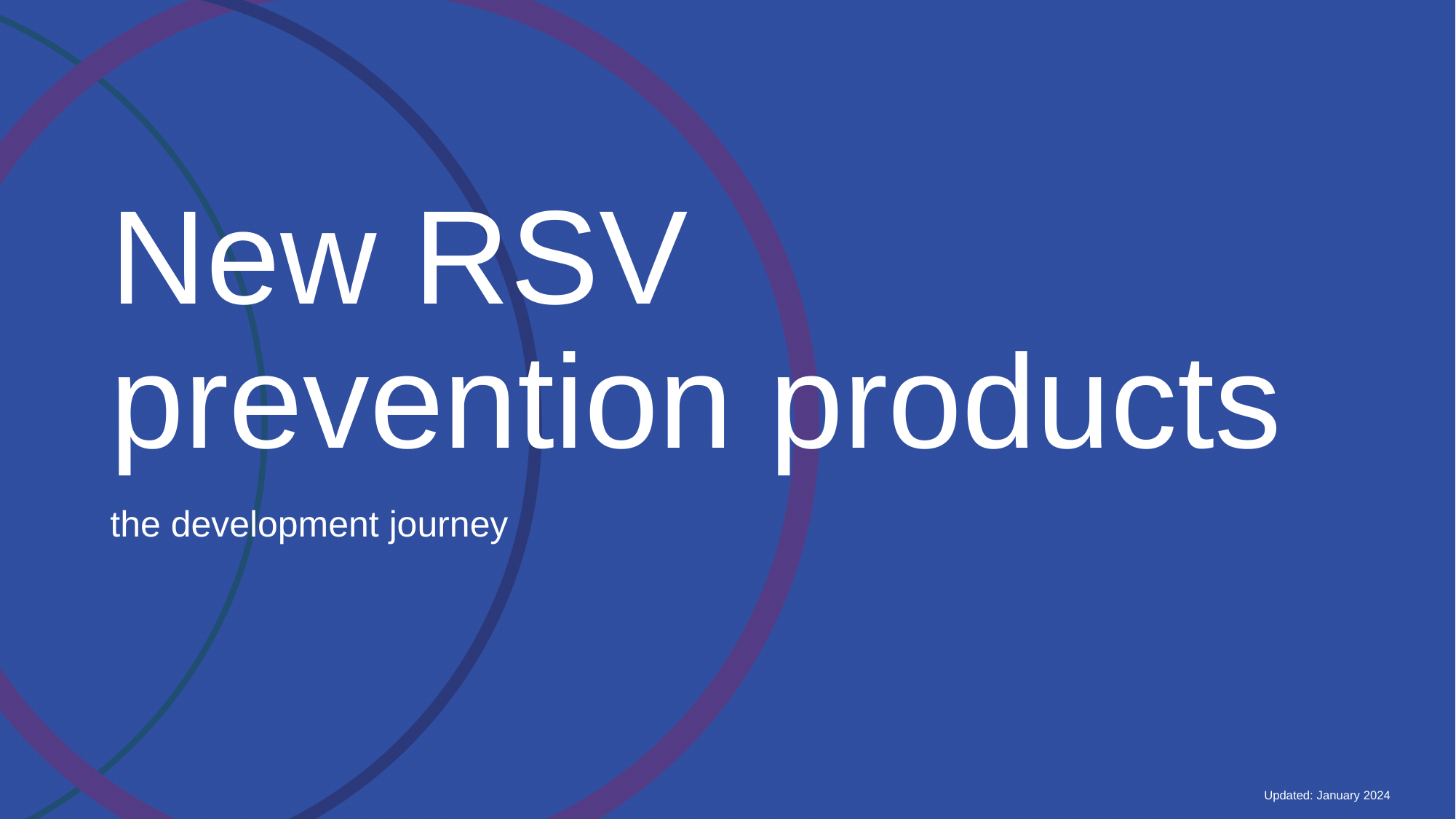

# New RSV prevention products
the development journey
Updated: January 2024